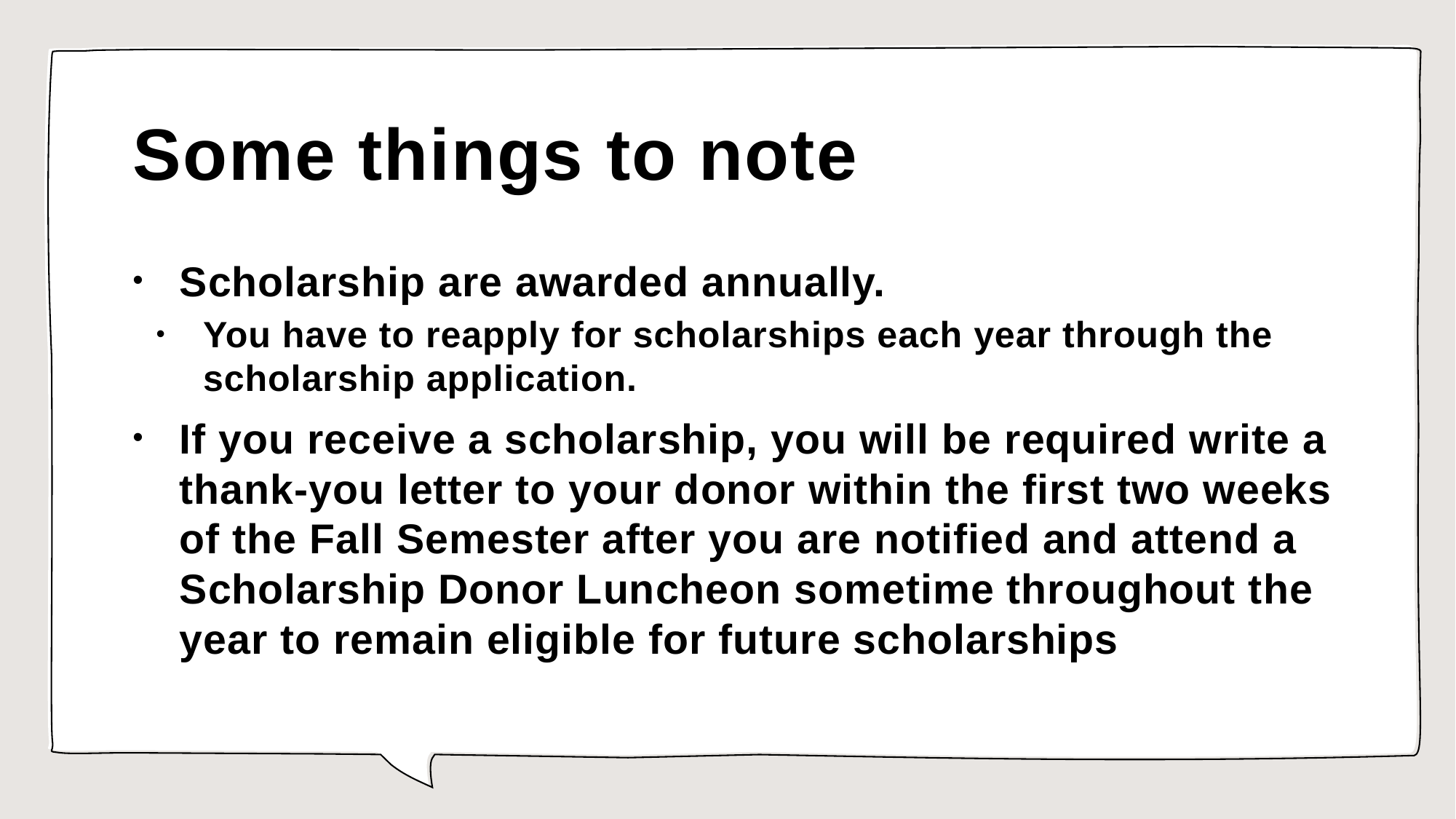

# Some things to note
Scholarship are awarded annually.
You have to reapply for scholarships each year through the scholarship application.
If you receive a scholarship, you will be required write a thank-you letter to your donor within the first two weeks of the Fall Semester after you are notified and attend a Scholarship Donor Luncheon sometime throughout the year to remain eligible for future scholarships